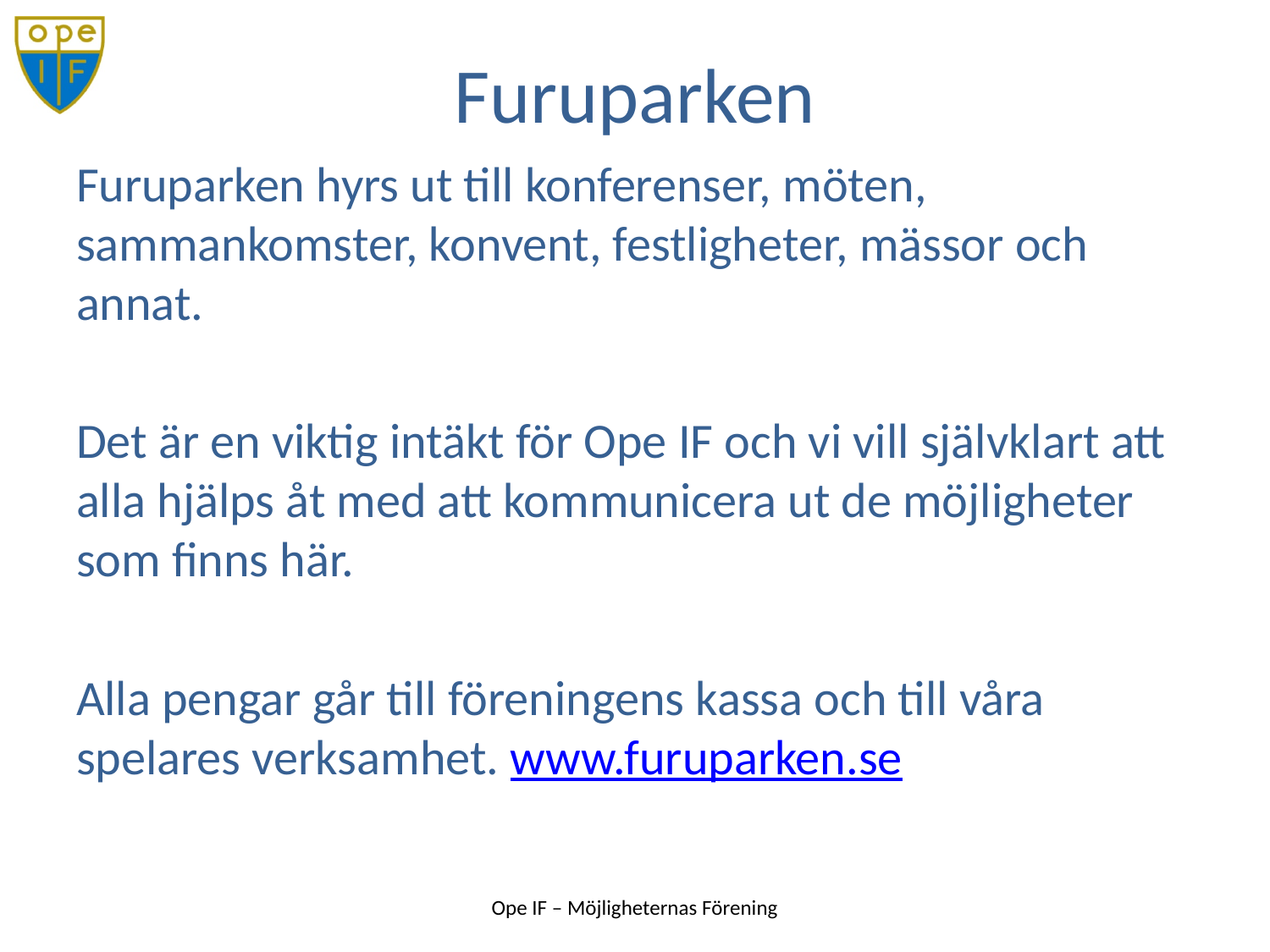

# Furuparken
Furuparken hyrs ut till konferenser, möten, sammankomster, konvent, festligheter, mässor och annat.

Det är en viktig intäkt för Ope IF och vi vill självklart att alla hjälps åt med att kommunicera ut de möjligheter som finns här.

Alla pengar går till föreningens kassa och till våra spelares verksamhet. www.furuparken.se